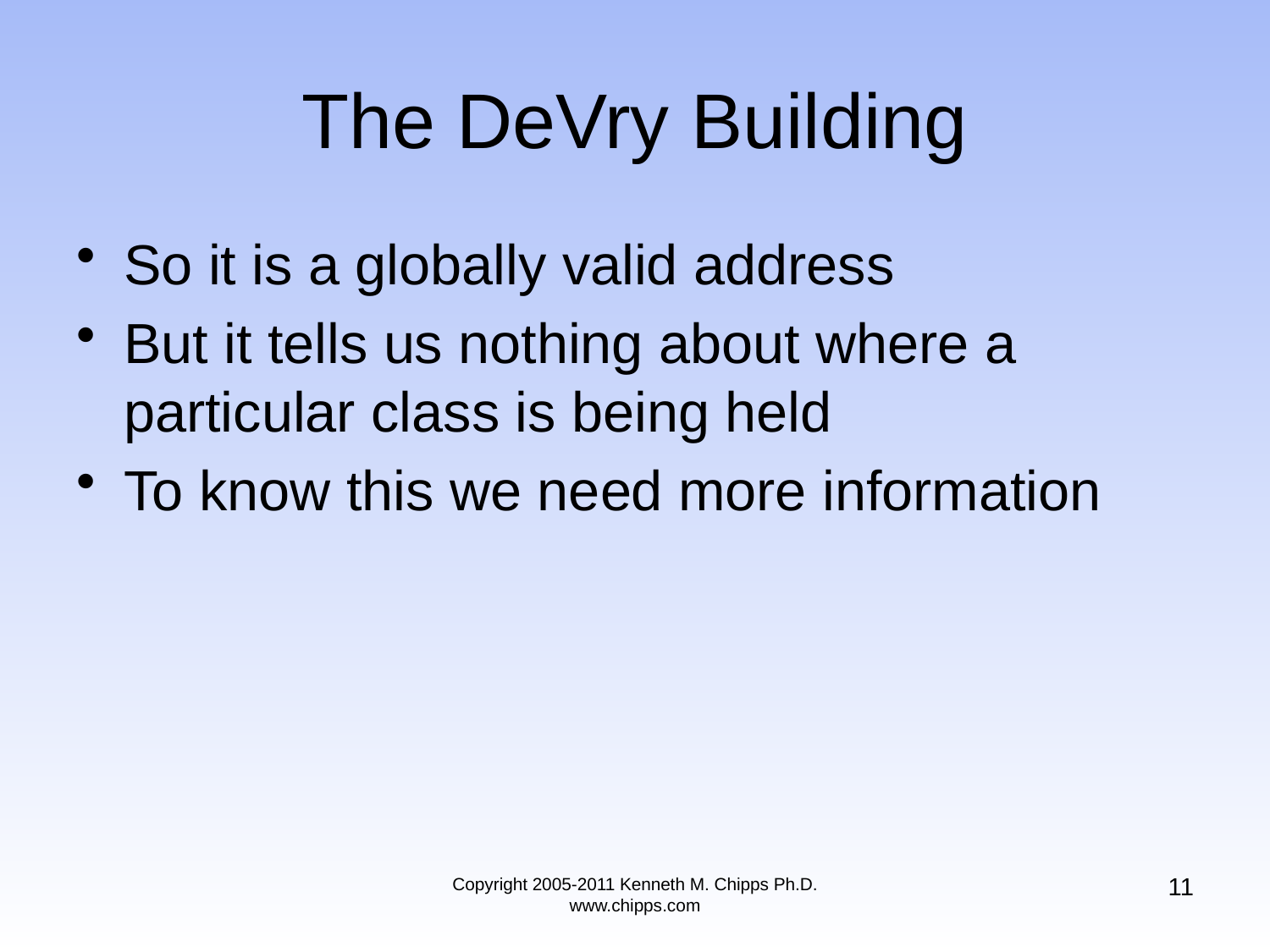

# The DeVry Building
So it is a globally valid address
But it tells us nothing about where a particular class is being held
To know this we need more information
11
Copyright 2005-2011 Kenneth M. Chipps Ph.D. www.chipps.com